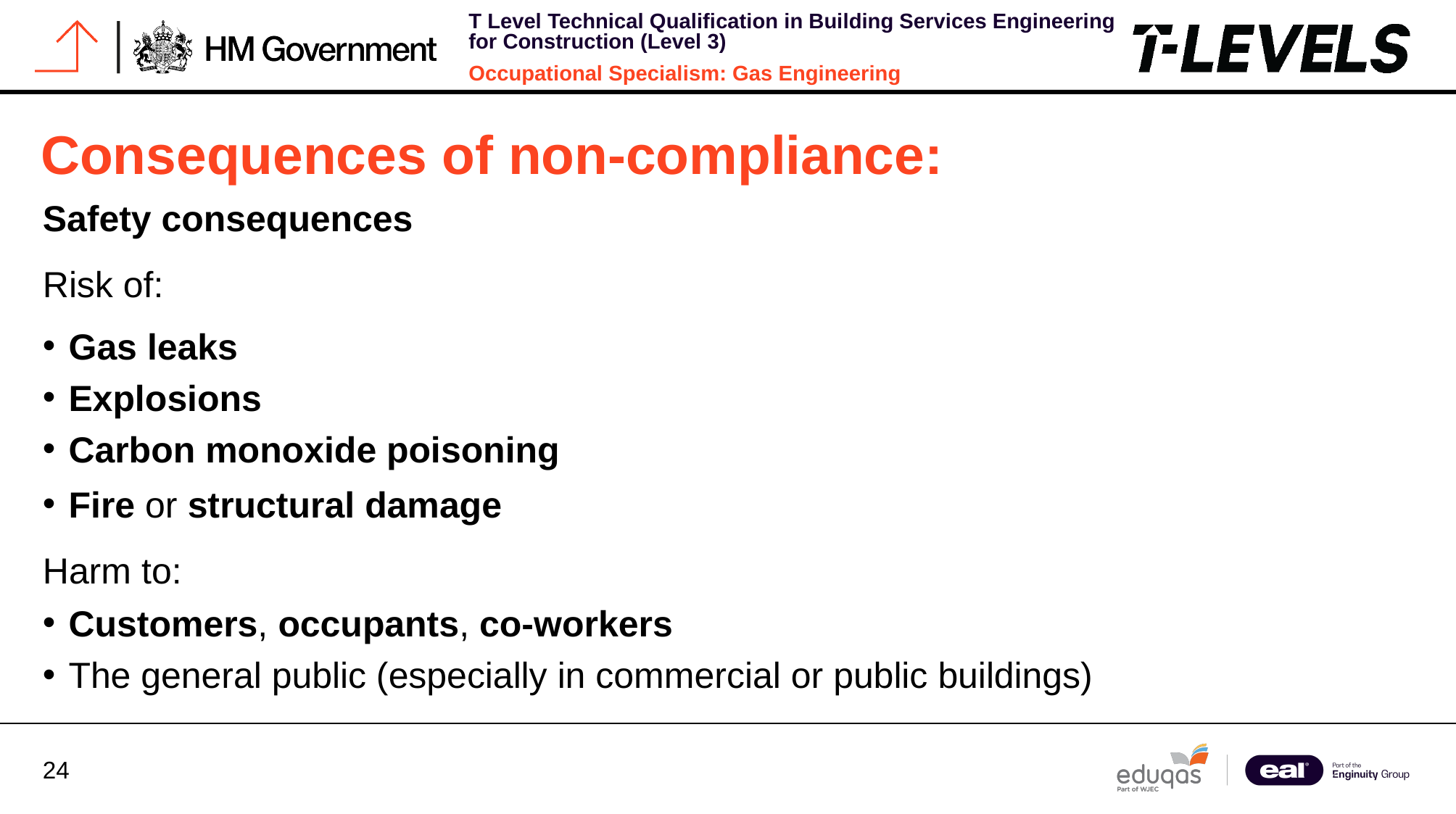

# Consequences of non-compliance:
Safety consequences
Risk of:
Gas leaks
Explosions
Carbon monoxide poisoning
Fire or structural damage
Harm to:
Customers, occupants, co-workers
The general public (especially in commercial or public buildings)